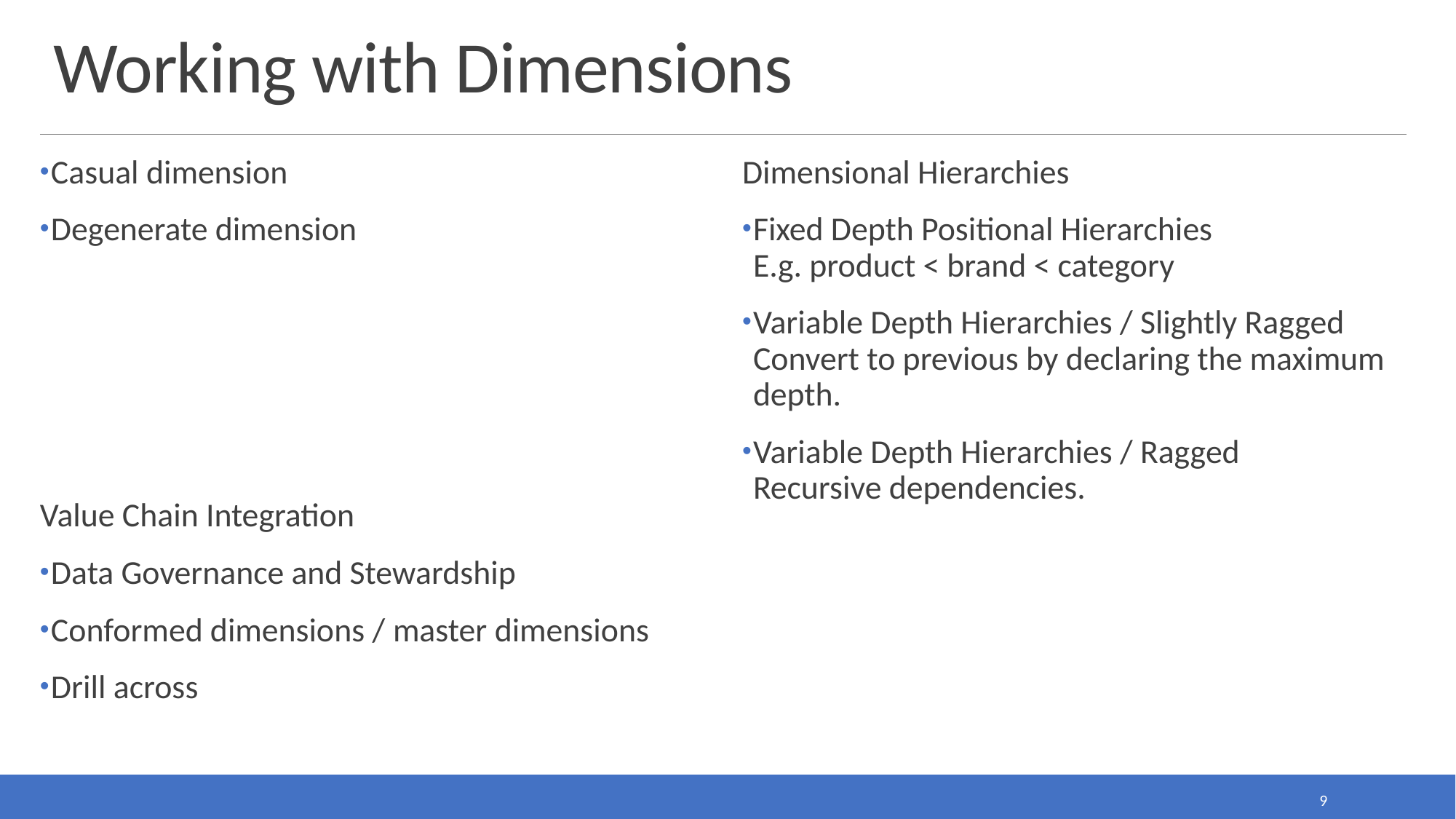

# Working with Dimensions
Casual dimension
Degenerate dimension

Value Chain Integration
Data Governance and Stewardship
Conformed dimensions / master dimensions
Drill across

Dimensional Hierarchies
Fixed Depth Positional Hierarchies
E.g. product < brand < category
Variable Depth Hierarchies / Slightly Ragged
Convert to previous by declaring the maximum depth.
Variable Depth Hierarchies / Ragged
Recursive dependencies.
9